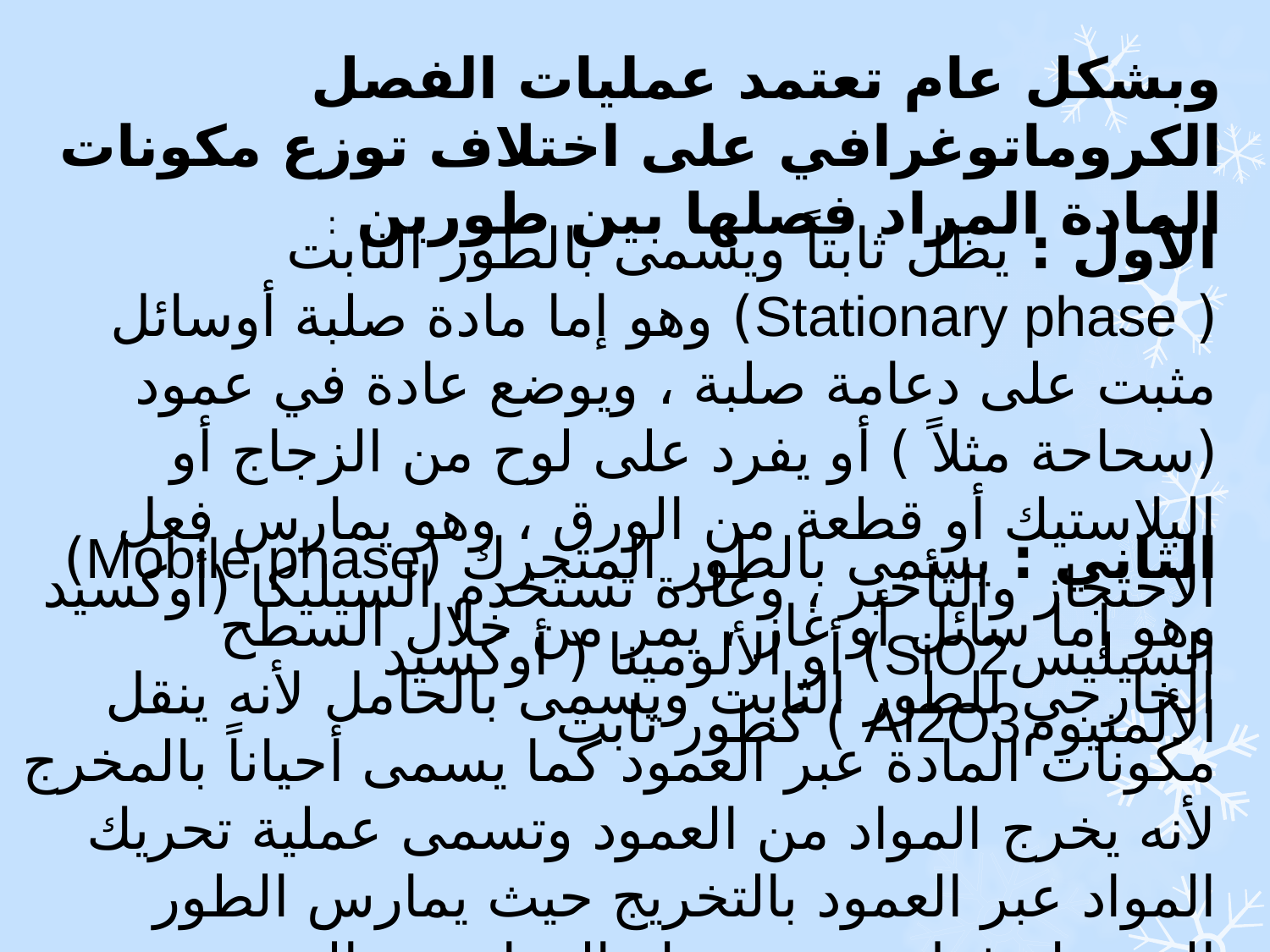

وبشكل عام تعتمد عملیات الفصل الكروماتوغرافي على اختلاف توزع مكونات المادة المراد فصلھا بین طورین :
الأول : یظل ثابتاً ویسمى بالطور الثابت ( Stationary phase) وھو إما مادة صلبة أوسائل مثبت على دعامة صلبة ، ویوضع عادة في عمود (سحاحة مثلاً ) أو یفرد على لوح من الزجاج أو البلاستیك أو قطعة من الورق ، وھو یمارس فعل الاحتجاز والتأخیر ، وعادة تستخدم السیلیكا (أوكسید السیلیسSiO2) أو الألومینا ( أوكسید الألمنیومAl2O3 ) كطور ثابت
الثاني : یسمى بالطور المتحرك (Mobile phase) وھو إما سائل أو غاز ، یمر من خلال السطح الخارجي للطور الثابت ویسمى بالحامل لأنه ینقل مكونات المادة عبر العمود كما یسمى أحیاناً بالمخرج لأنه یخرج المواد من العمود وتسمى عملیة تحریك المواد عبر العمود بالتخریج حیث یمارس الطور المتحرك فعل جر وتحریك المواد عبر العمود